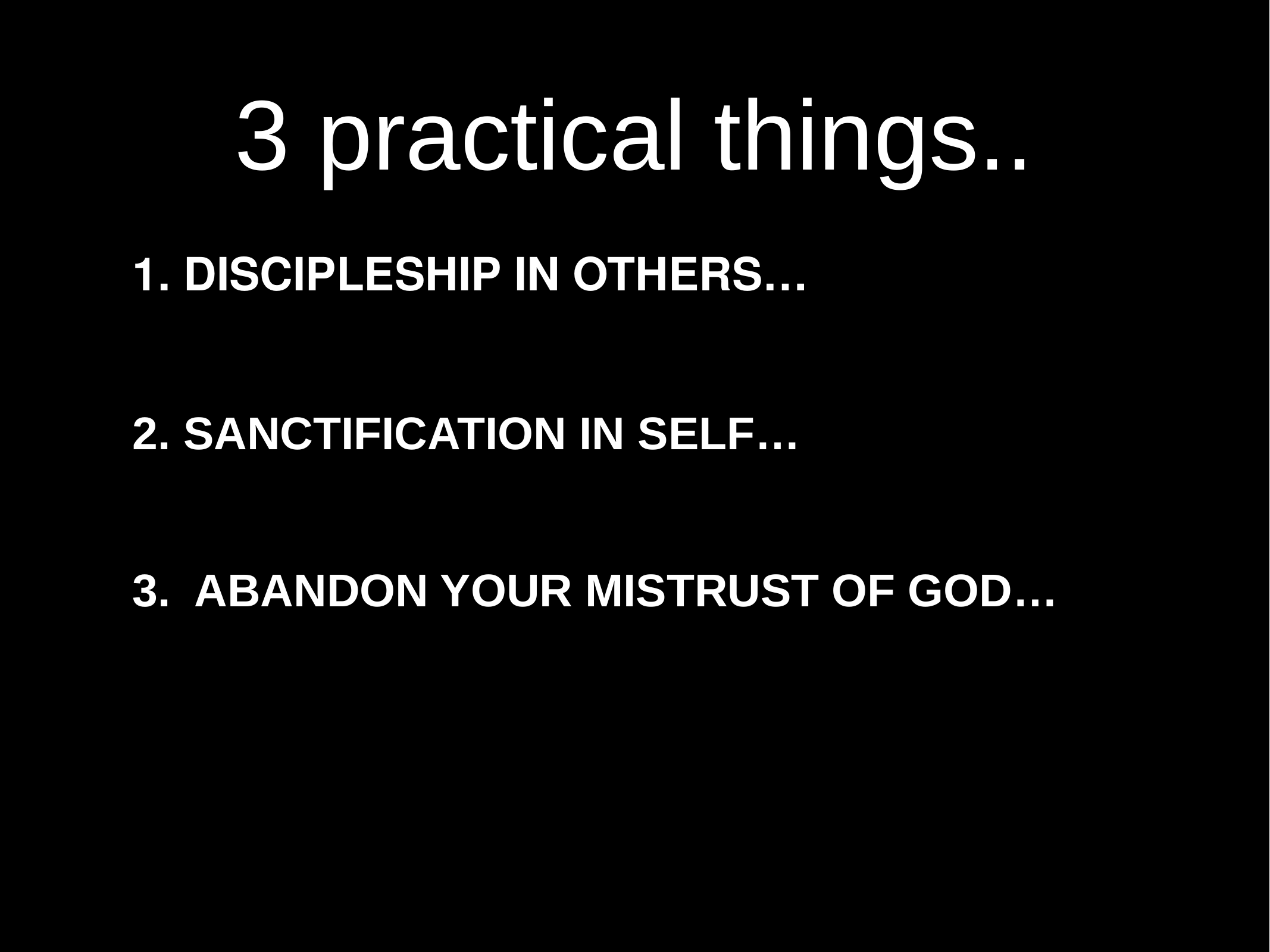

# 3 practical things..
	1. DISCIPLESHIP IN OTHERS…
	2. SANCTIFICATION IN SELF…

	3.  ABANDON YOUR MISTRUST OF GOD…